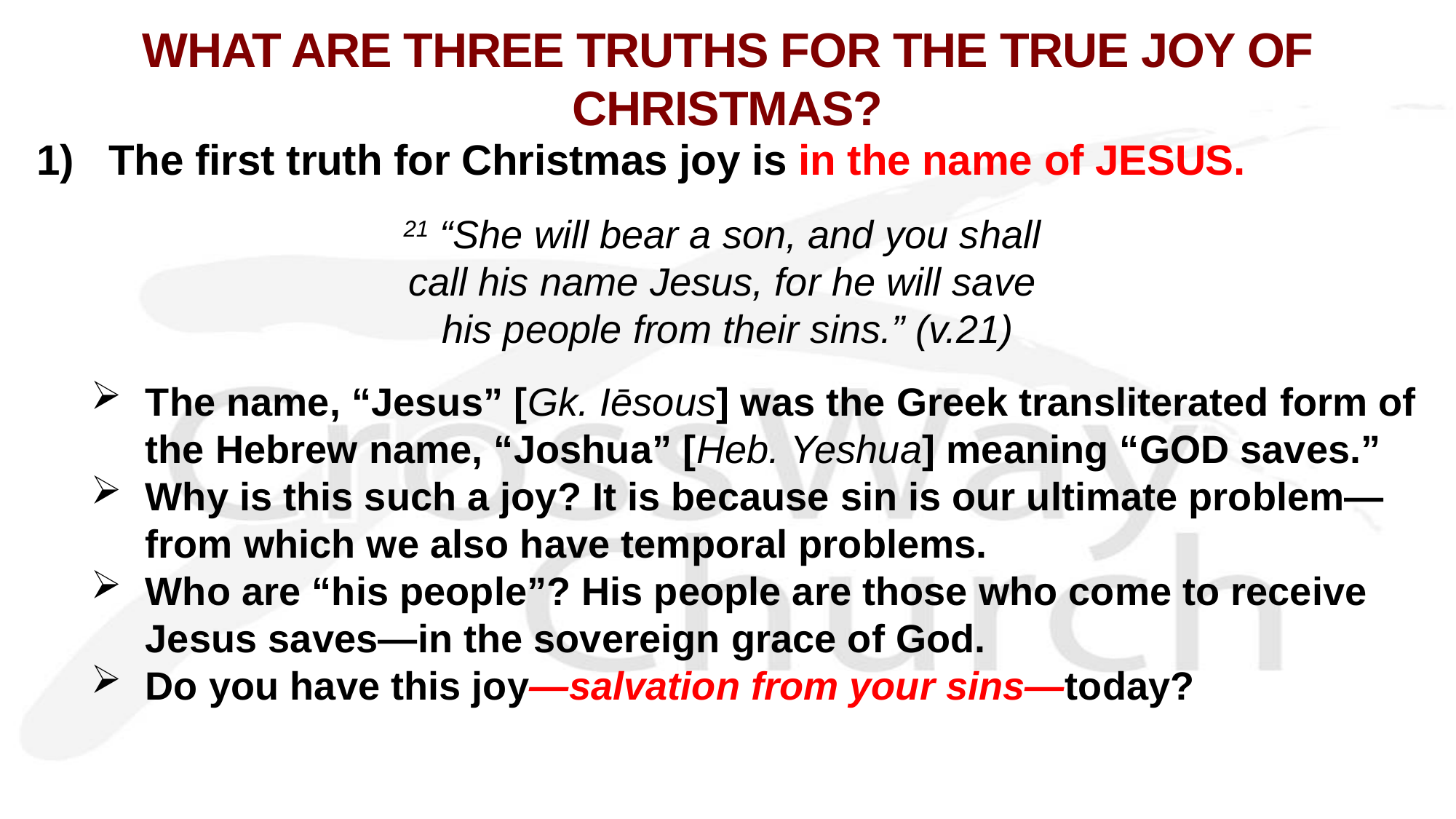

# WHAT ARE THREE TRUTHS FOR THE TRUE JOY OF CHRISTMAS?
1)   The first truth for Christmas joy is in the name of JESUS.

21 “She will bear a son, and you shall
call his name Jesus, for he will save
his people from their sins.” (v.21)

The name, “Jesus” [Gk. Iēsous] was the Greek transliterated form of the Hebrew name, “Joshua” [Heb. Yeshua] meaning “GOD saves.”
Why is this such a joy? It is because sin is our ultimate problem—from which we also have temporal problems.
Who are “his people”? His people are those who come to receive Jesus saves—in the sovereign grace of God.
Do you have this joy—salvation from your sins—today?